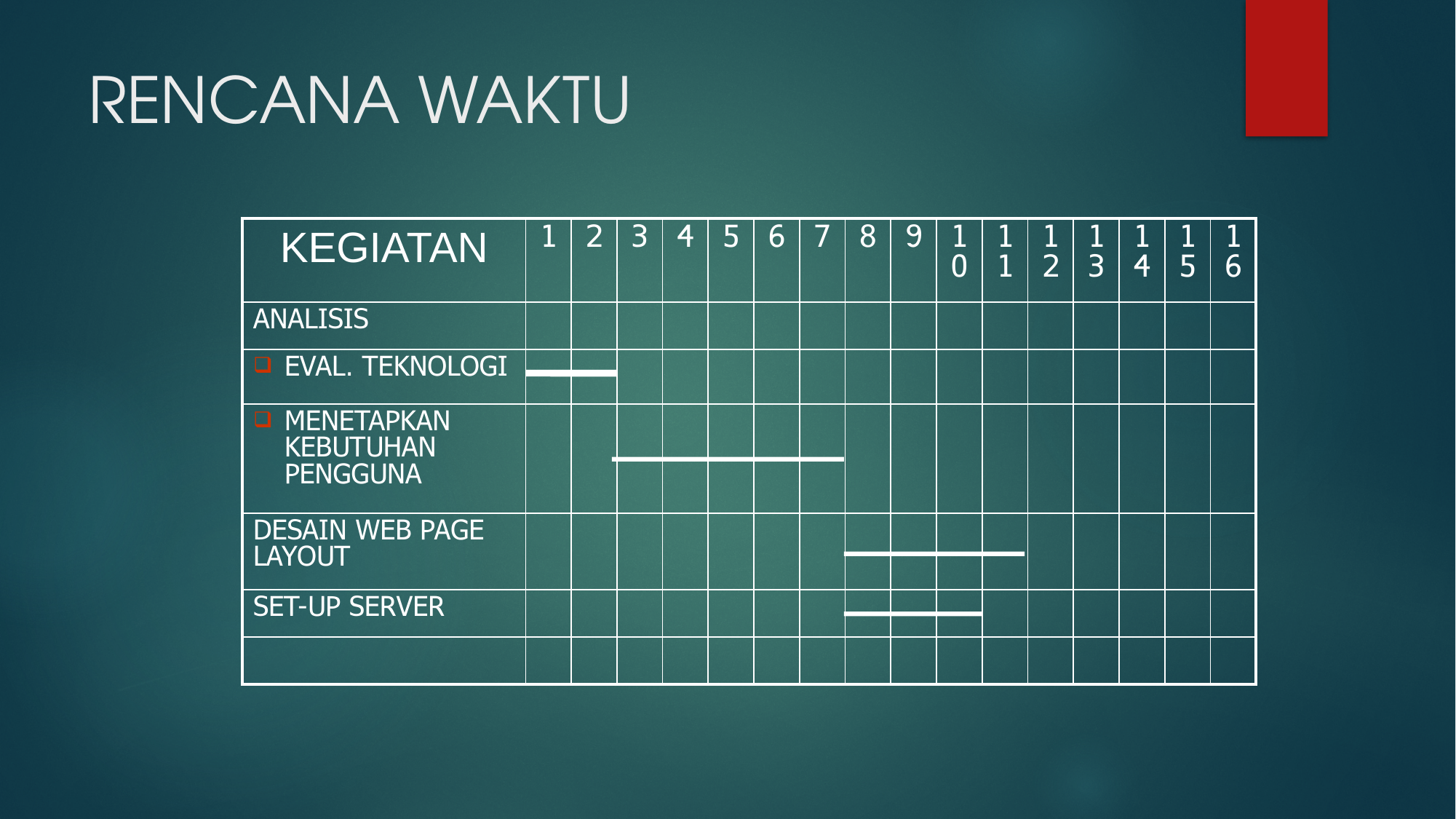

# RENCANA WAKTU
| KEGIATAN | 1 | 2 | 3 | 4 | 5 | 6 | 7 | 8 | 9 | 10 | 11 | 12 | 13 | 14 | 15 | 16 |
| --- | --- | --- | --- | --- | --- | --- | --- | --- | --- | --- | --- | --- | --- | --- | --- | --- |
| ANALISIS |  |  |  |  |  |  |  |  |  |  |  |  |  |  |  |  |
| EVAL. TEKNOLOGI |  |  |  |  |  |  |  |  |  |  |  |  |  |  |  |  |
| MENETAPKAN KEBUTUHAN PENGGUNA |  |  |  |  |  |  |  |  |  |  |  |  |  |  |  |  |
| DESAIN WEB PAGE LAYOUT |  |  |  |  |  |  |  |  |  |  |  |  |  |  |  |  |
| SET-UP SERVER |  |  |  |  |  |  |  |  |  |  |  |  |  |  |  |  |
|  |  |  |  |  |  |  |  |  |  |  |  |  |  |  |  |  |